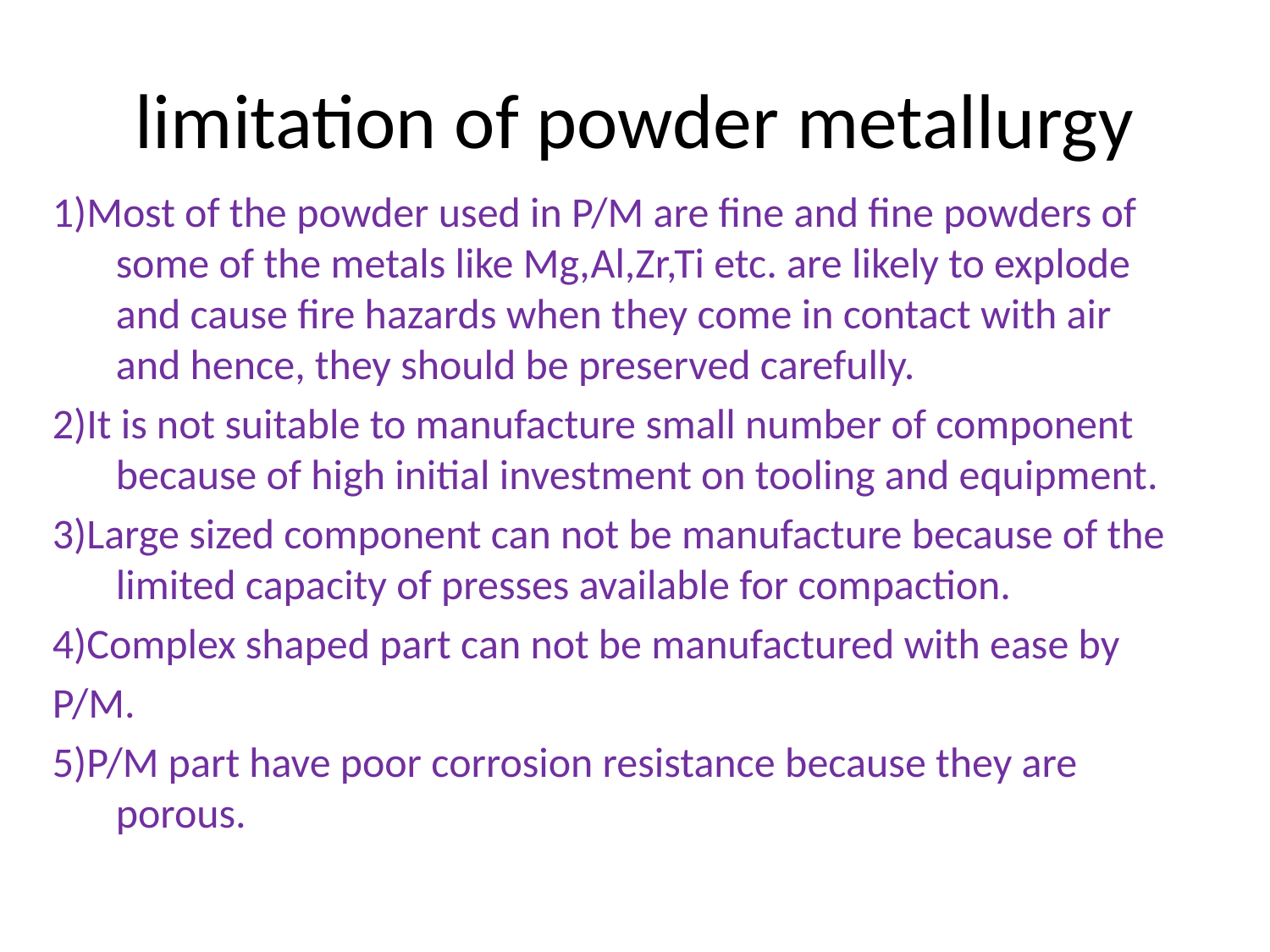

# limitation of powder metallurgy
1)Most of the powder used in P/M are fine and fine powders of some of the metals like Mg,Al,Zr,Ti etc. are likely to explode and cause fire hazards when they come in contact with air and hence, they should be preserved carefully.
2)It is not suitable to manufacture small number of component because of high initial investment on tooling and equipment.
3)Large sized component can not be manufacture because of the limited capacity of presses available for compaction.
4)Complex shaped part can not be manufactured with ease by
P/M.
5)P/M part have poor corrosion resistance because they are porous.